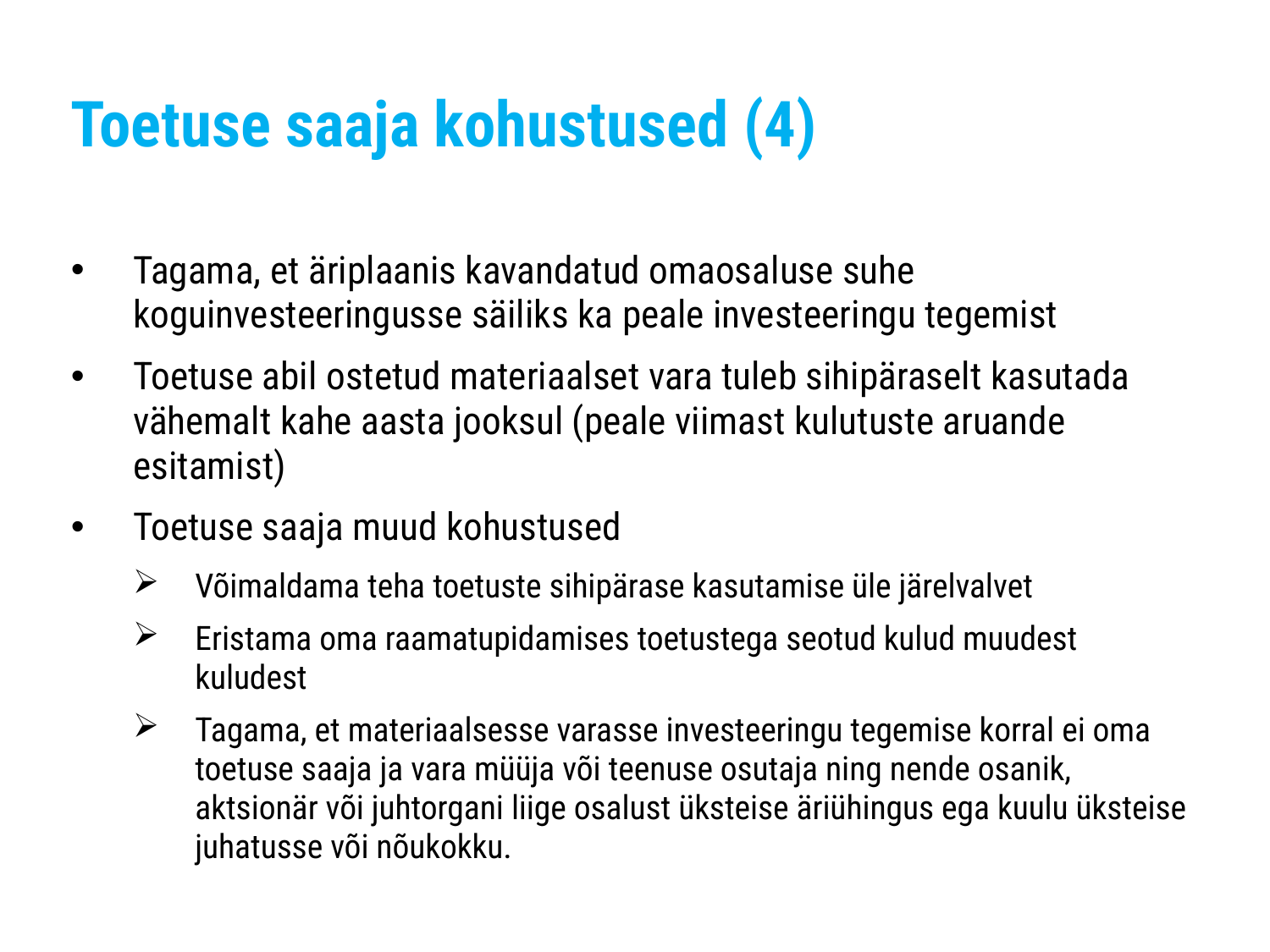

# Toetuse saaja kohustused (4)
Tagama, et äriplaanis kavandatud omaosaluse suhe koguinvesteeringusse säiliks ka peale investeeringu tegemist
Toetuse abil ostetud materiaalset vara tuleb sihipäraselt kasutada vähemalt kahe aasta jooksul (peale viimast kulutuste aruande esitamist)
Toetuse saaja muud kohustused
Võimaldama teha toetuste sihipärase kasutamise üle järelvalvet
Eristama oma raamatupidamises toetustega seotud kulud muudest kuludest
Tagama, et materiaalsesse varasse investeeringu tegemise korral ei oma toetuse saaja ja vara müüja või teenuse osutaja ning nende osanik, aktsionär või juhtorgani liige osalust üksteise äriühingus ega kuulu üksteise juhatusse või nõukokku.